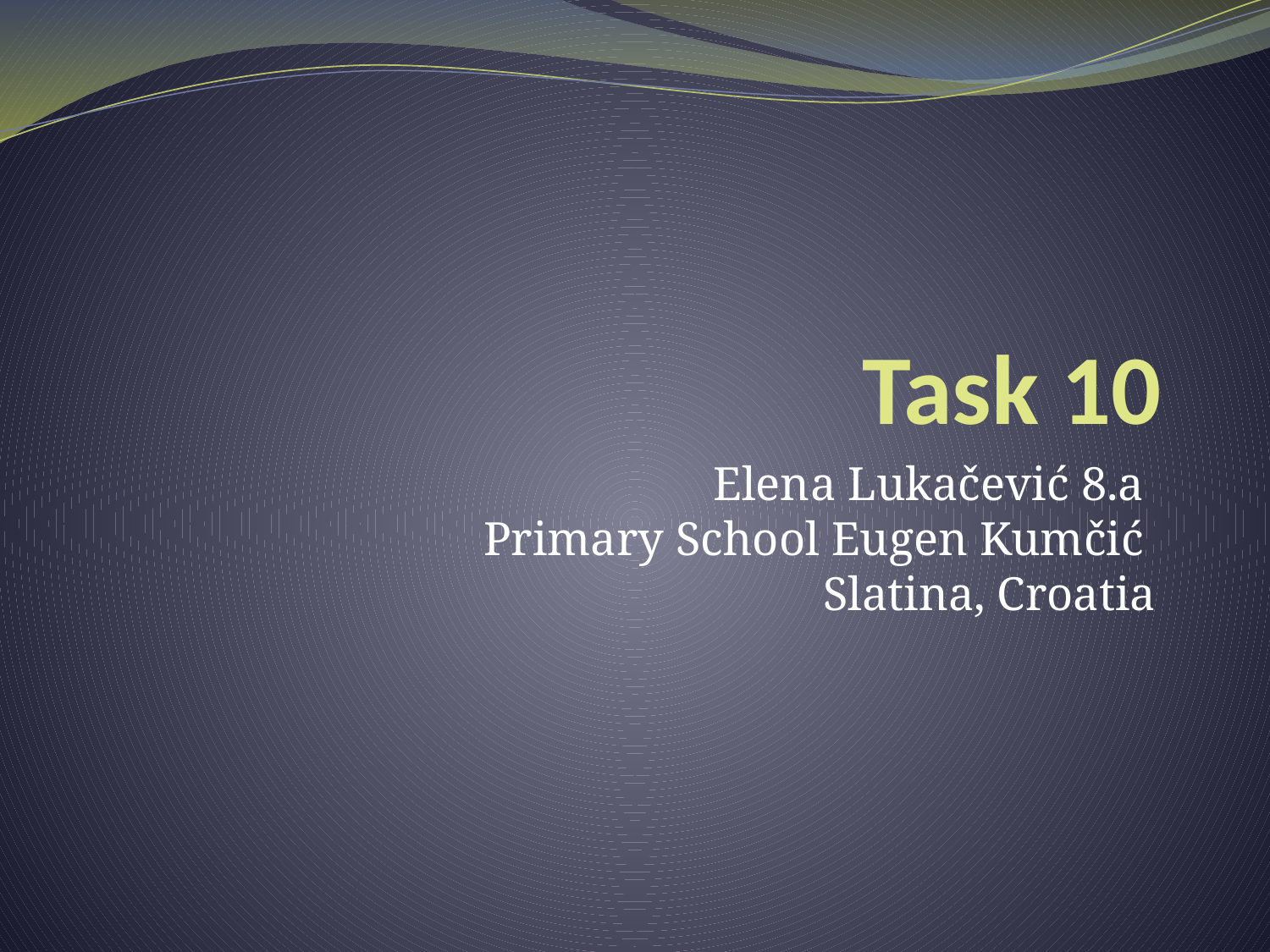

# Task 10
Elena Lukačević 8.a
Primary School Eugen Kumčić
Slatina, Croatia